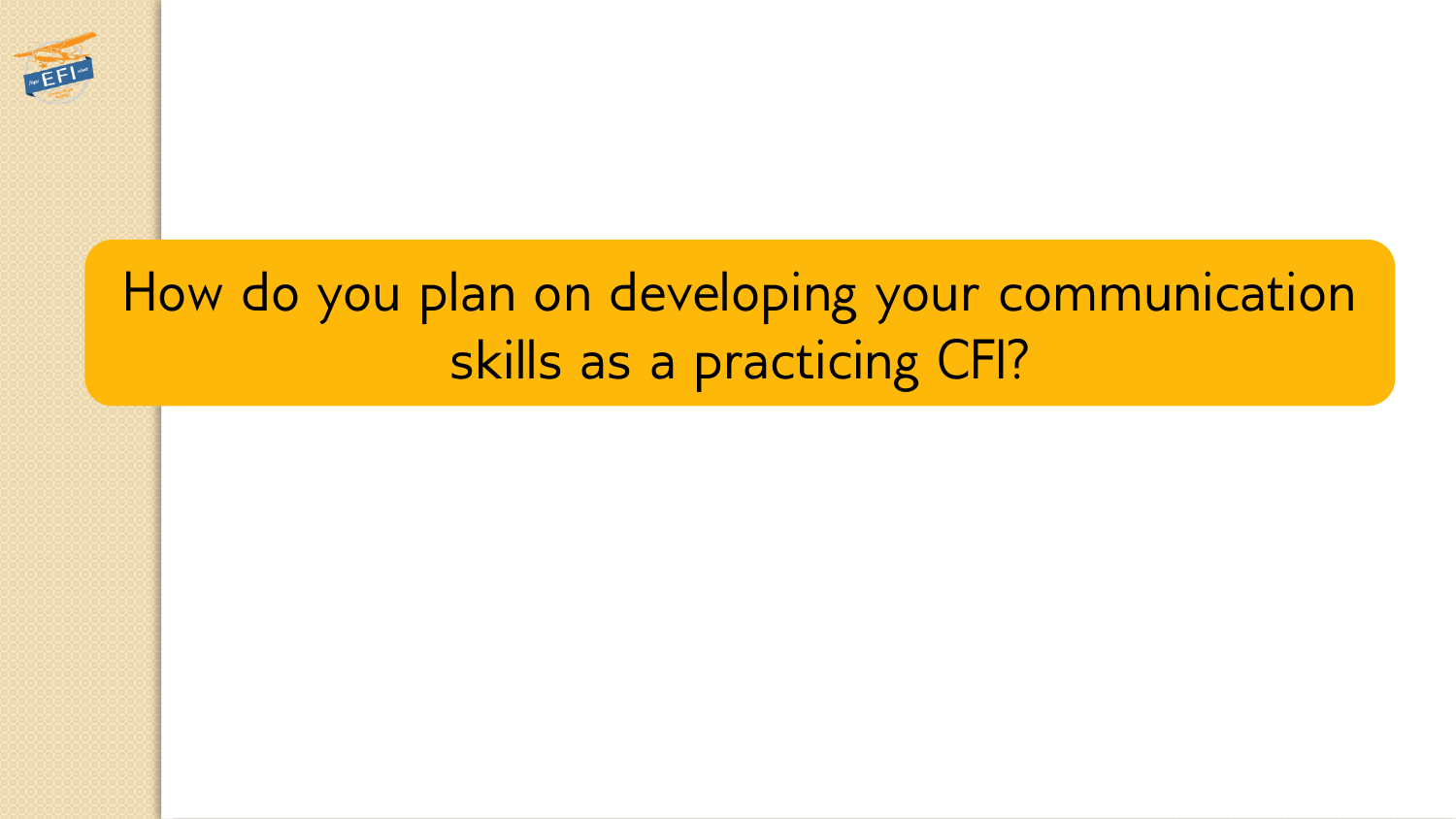

How do you plan on developing your communication skills as a practicing CFI?